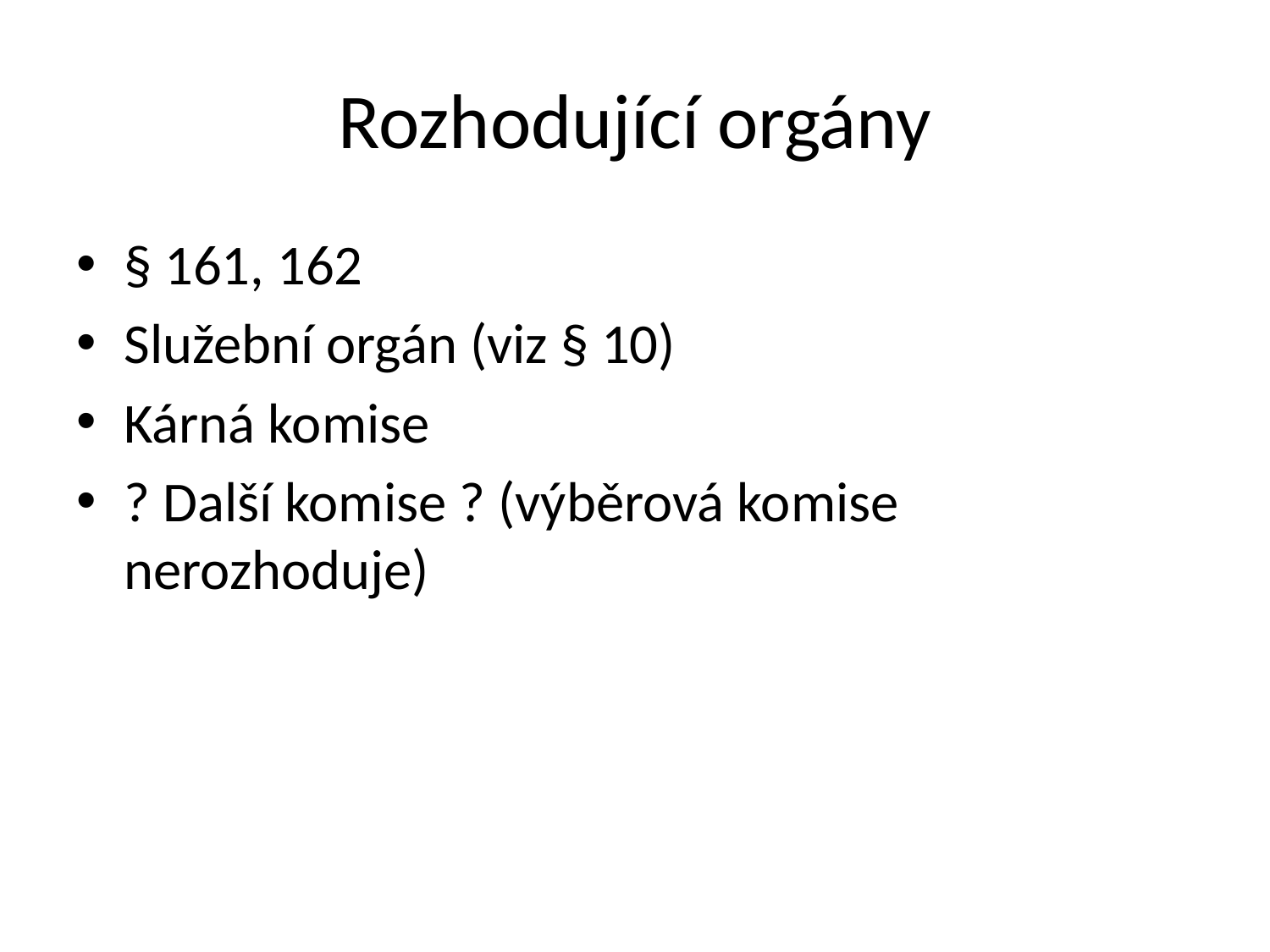

# Rozhodující orgány
§ 161, 162
Služební orgán (viz § 10)
Kárná komise
? Další komise ? (výběrová komise nerozhoduje)